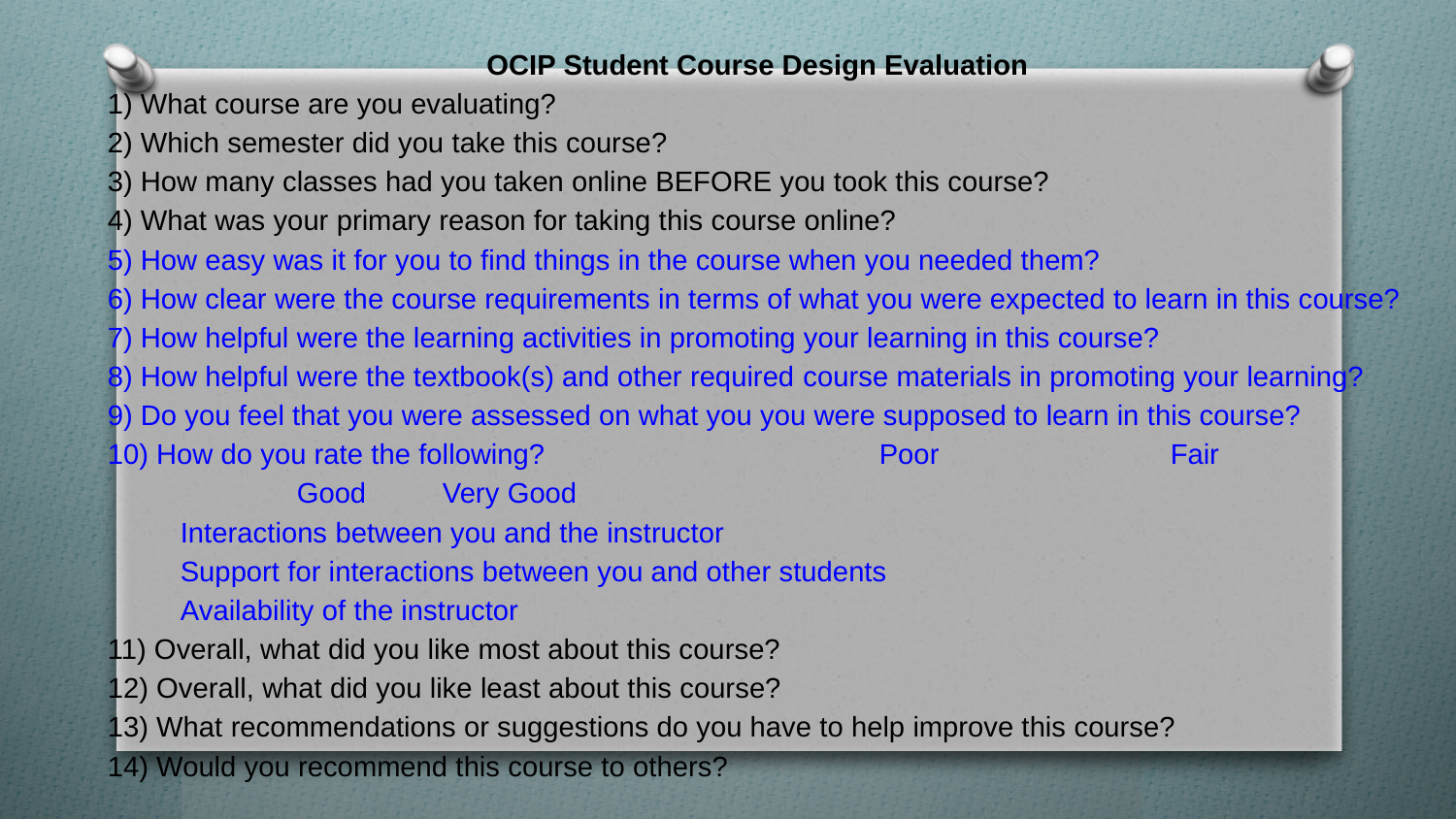

OCIP Student Course Design Evaluation
1) What course are you evaluating?
2) Which semester did you take this course?
3) How many classes had you taken online BEFORE you took this course?
4) What was your primary reason for taking this course online?
5) How easy was it for you to find things in the course when you needed them?
6) How clear were the course requirements in terms of what you were expected to learn in this course?
7) How helpful were the learning activities in promoting your learning in this course?
8) How helpful were the textbook(s) and other required course materials in promoting your learning?
9) Do you feel that you were assessed on what you you were supposed to learn in this course?
10) How do you rate the following? 			Poor		Fair		Good	Very Good
Interactions between you and the instructor
Support for interactions between you and other students
Availability of the instructor
11) Overall, what did you like most about this course?
12) Overall, what did you like least about this course?
13) What recommendations or suggestions do you have to help improve this course?
14) Would you recommend this course to others?